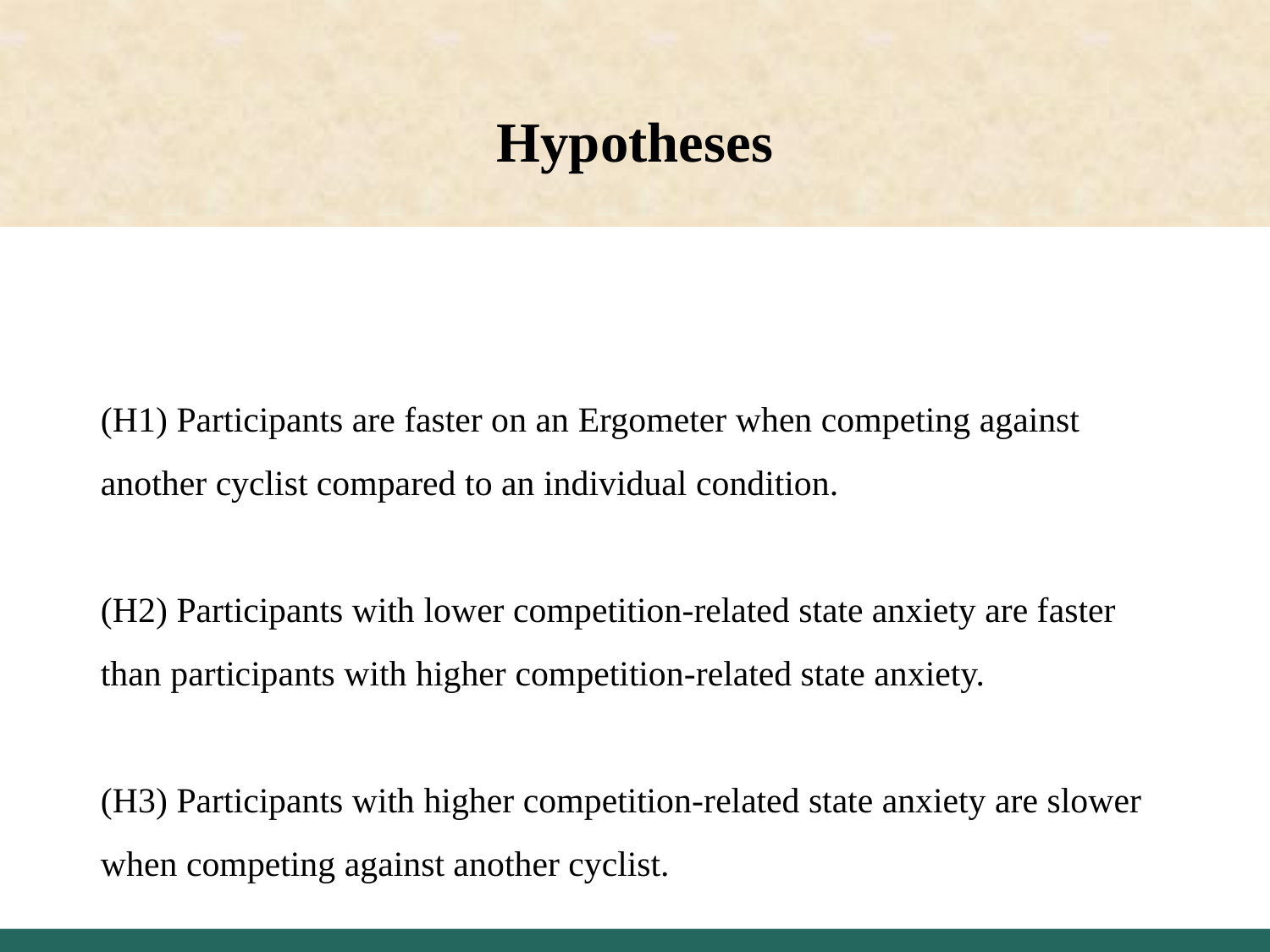

Hypotheses

(H1) Participants are faster on an Ergometer when competing against another cyclist compared to an individual condition.

(H2) Participants with lower competition-related state anxiety are faster than participants with higher competition-related state anxiety.

(H3) Participants with higher competition-related state anxiety are slower when competing against another cyclist.